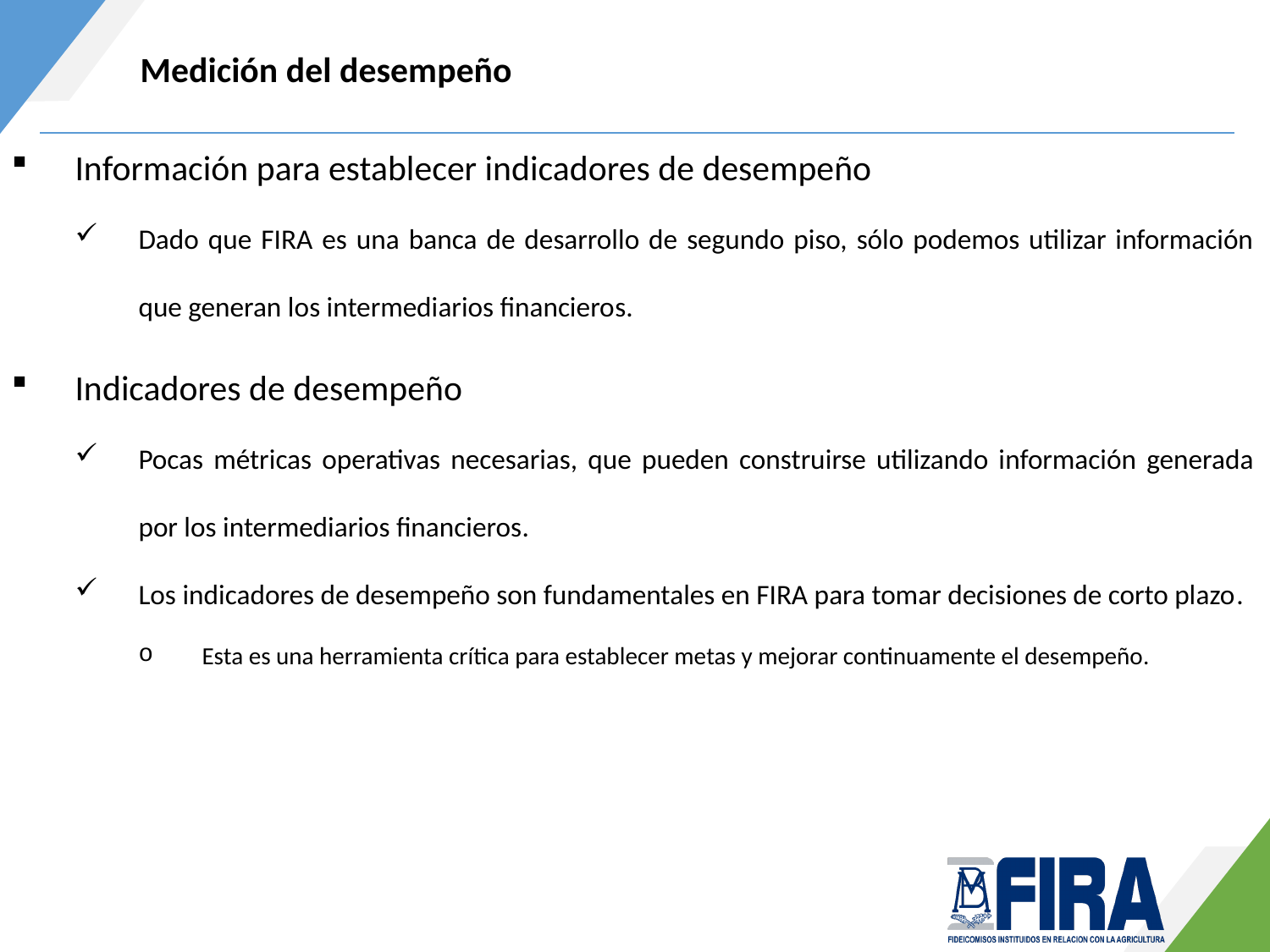

Medición del desempeño
Información para establecer indicadores de desempeño
Dado que FIRA es una banca de desarrollo de segundo piso, sólo podemos utilizar información que generan los intermediarios financieros.
Indicadores de desempeño
Pocas métricas operativas necesarias, que pueden construirse utilizando información generada por los intermediarios financieros.
Los indicadores de desempeño son fundamentales en FIRA para tomar decisiones de corto plazo.
Esta es una herramienta crítica para establecer metas y mejorar continuamente el desempeño.